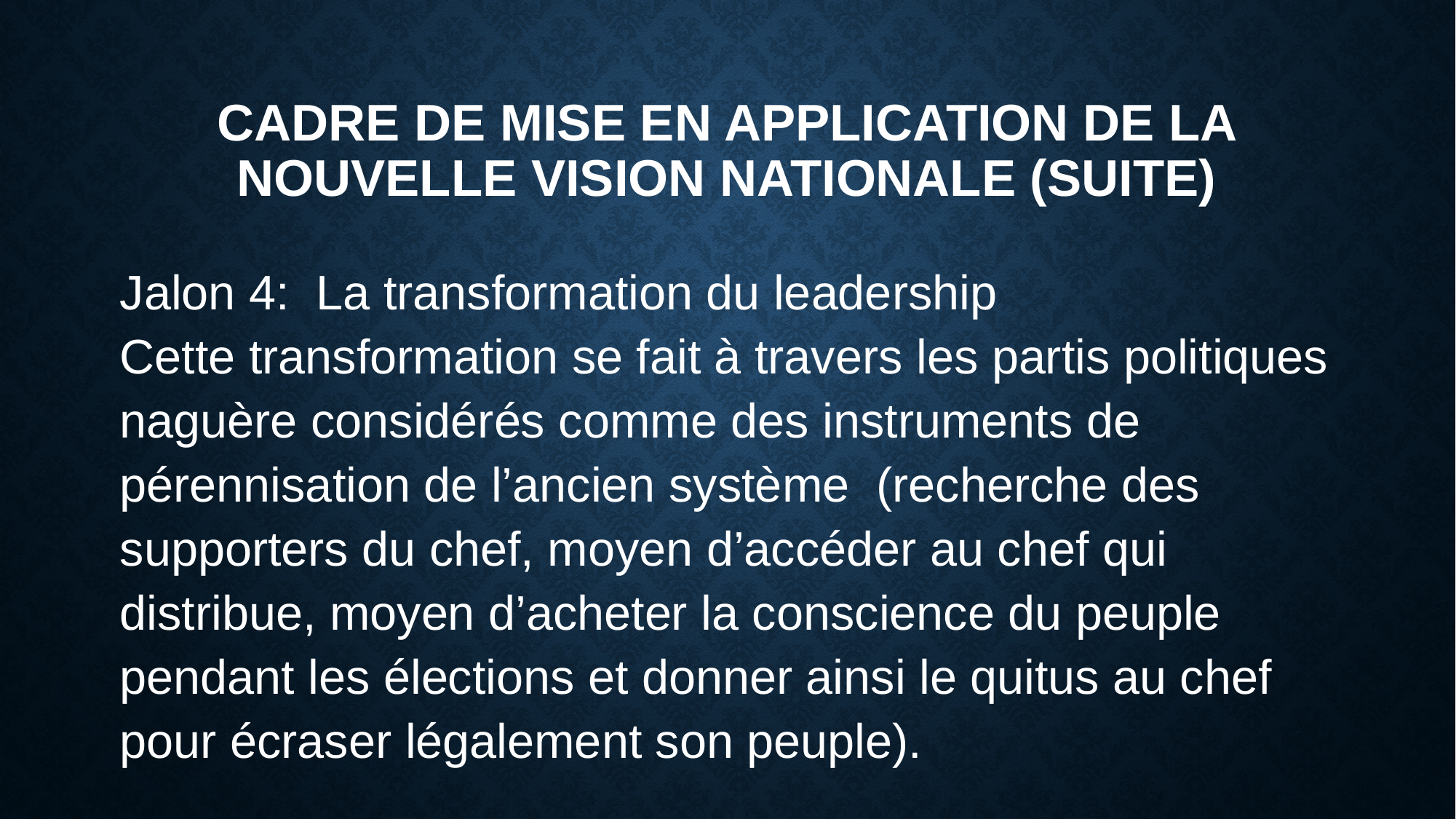

CADRE DE MISE EN APPLICATION DE LA NOUVELLE VISION NATIONALE (SUITE)
Jalon 4:  La transformation du leadership
Cette transformation se fait à travers les partis politiques naguère considérés comme des instruments de pérennisation de l’ancien système  (recherche des supporters du chef, moyen d’accéder au chef qui distribue, moyen d’acheter la conscience du peuple pendant les élections et donner ainsi le quitus au chef pour écraser légalement son peuple).